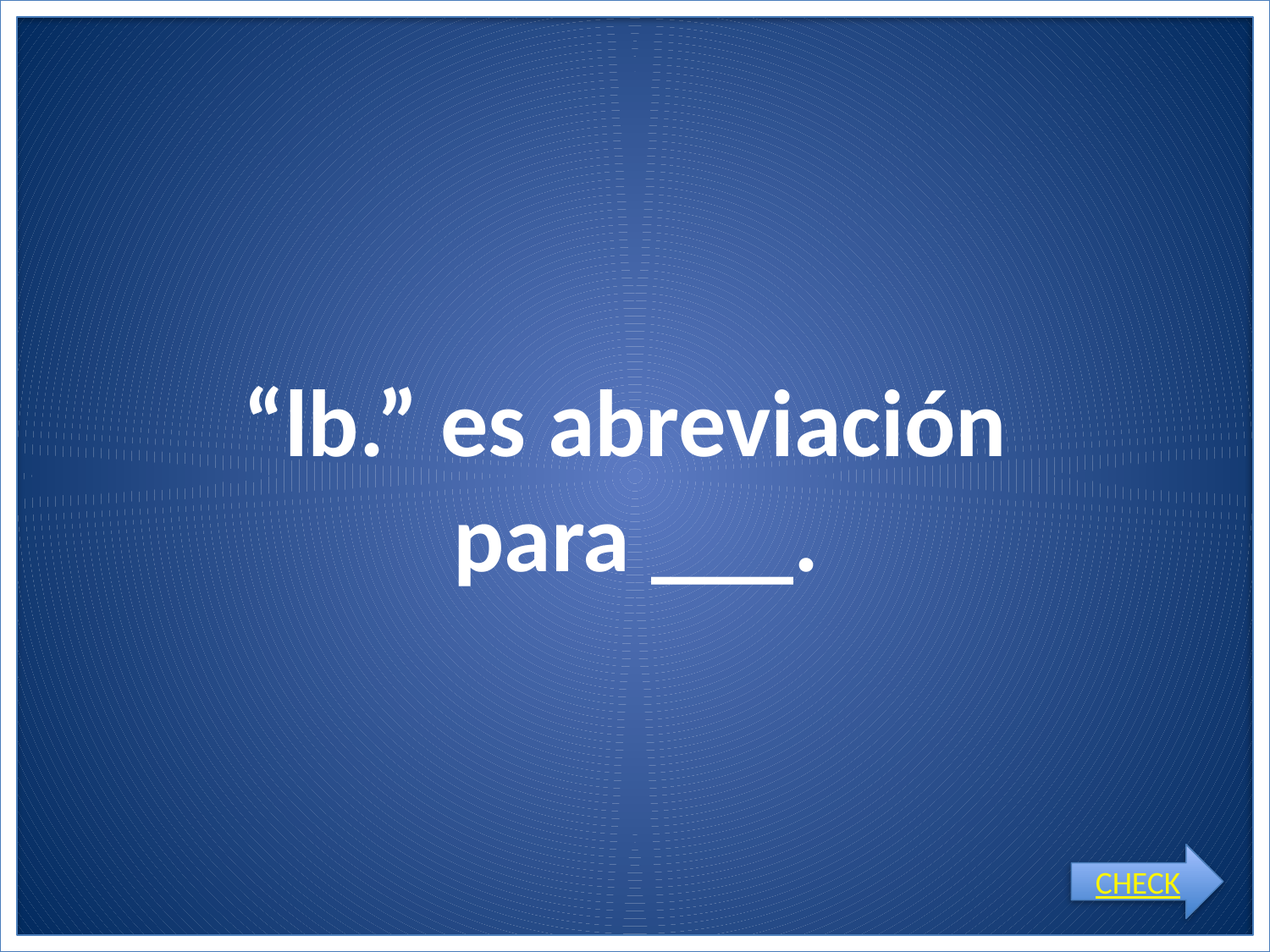

# “lb.” es abreviación para ___.
CHECK